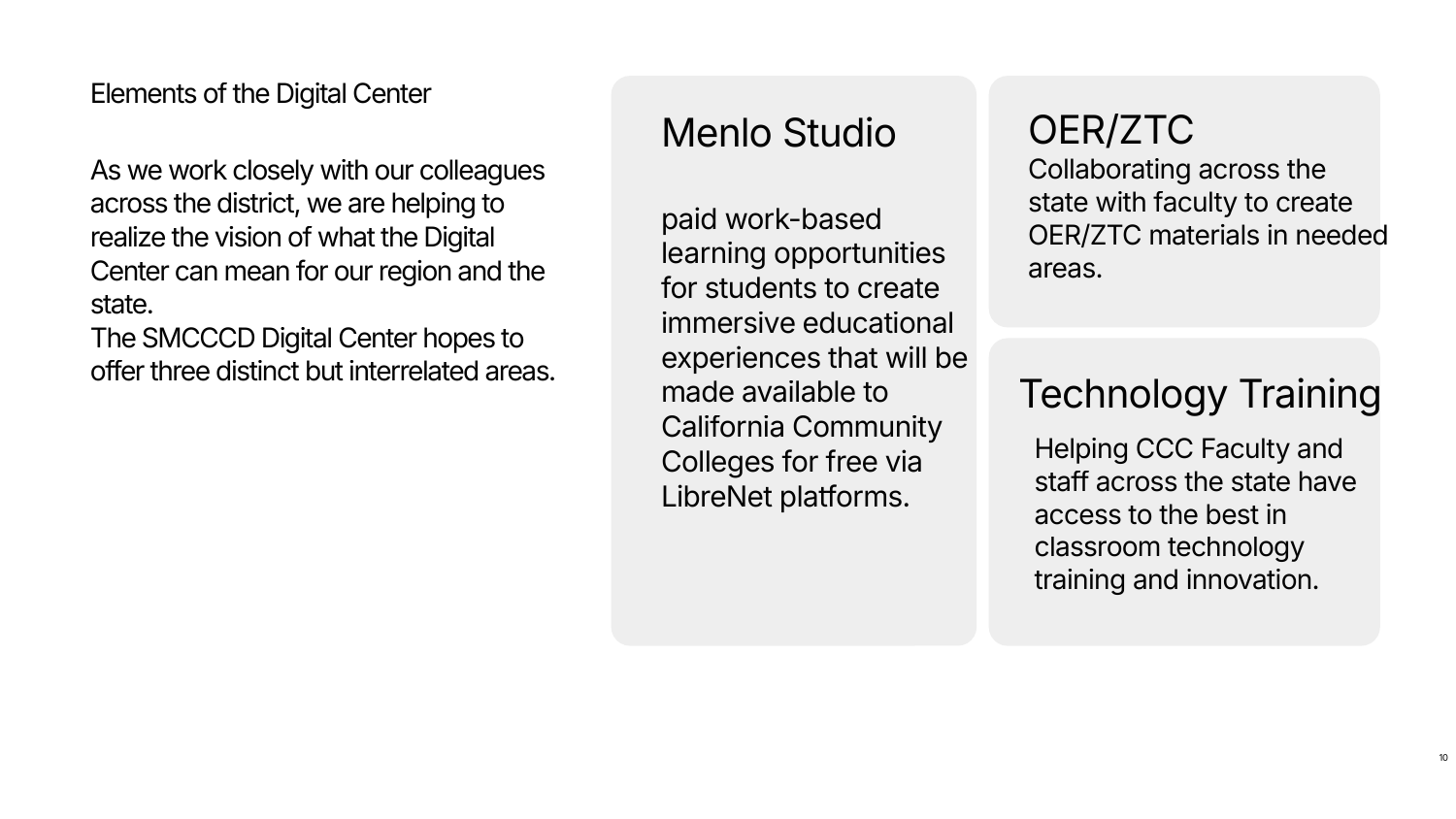

Elements of the Digital Center

OER/ZTC
Menlo Studio
As we work closely with our colleagues across the district, we are helping to realize the vision of what the Digital Center can mean for our region and the state.
The SMCCCD Digital Center hopes to offer three distinct but interrelated areas.
Collaborating across the
state with faculty to create
OER/ZTC materials in needed areas.
paid work-based
learning opportunities
for students to create
immersive educational
experiences that will be made available to California Community Colleges for free via LibreNet platforms.

Technology Training
Helping CCC Faculty and
staff across the state have
access to the best in
classroom technology
training and innovation.
10